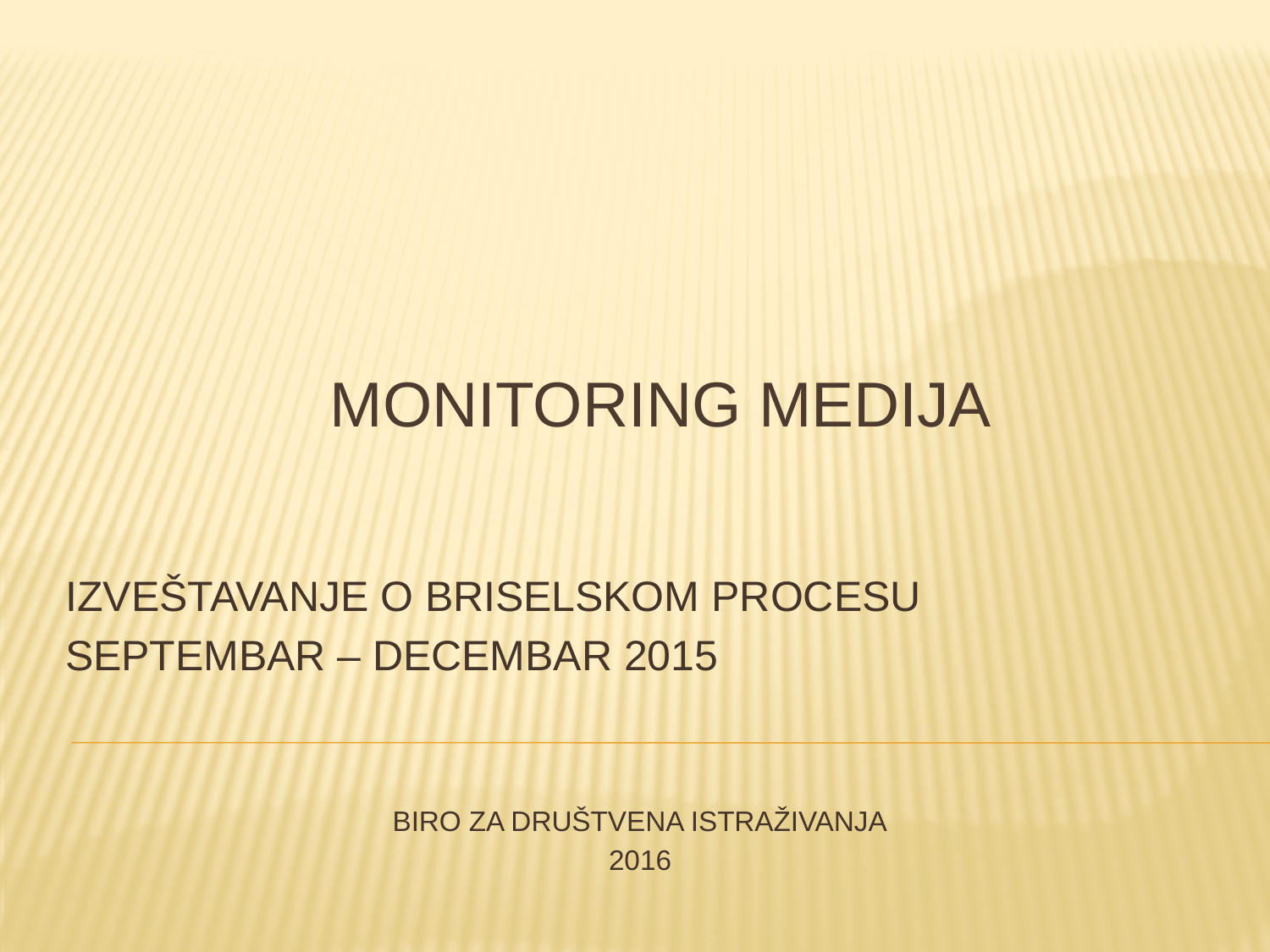

# MONITORING MEDIJA
IZVEŠTAVANJE O BRISELSKOM PROCESU
SEPTEMBAR – DECEMBAR 2015

BIRO ZA DRUŠTVENA ISTRAŽIVANJA
2016